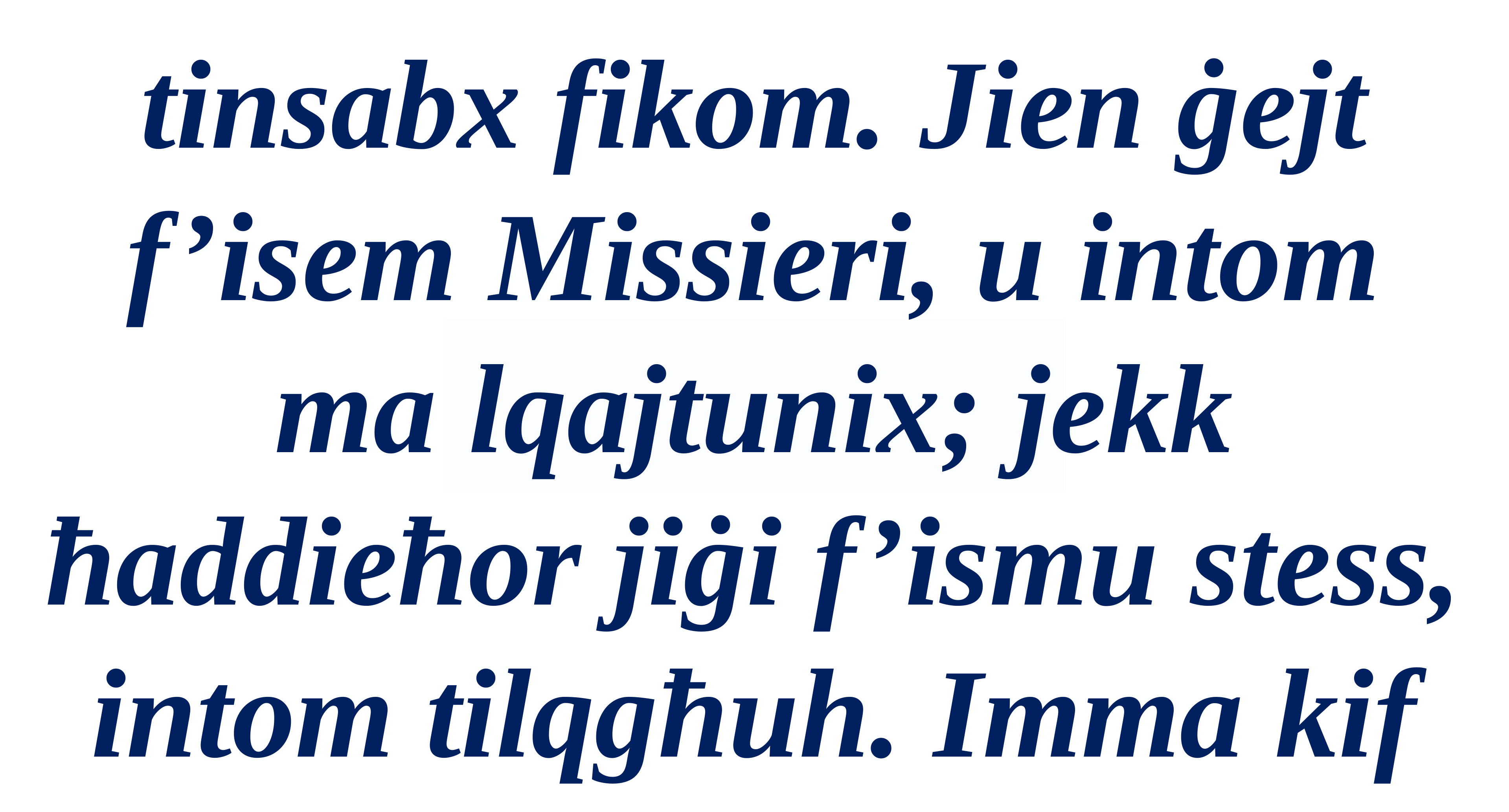

tinsabx fikom. Jien ġejt f’isem Missieri, u intom ma lqajtunix; jekk ħaddieħor jiġi f’ismu stess, intom tilqgħuh. Imma kif